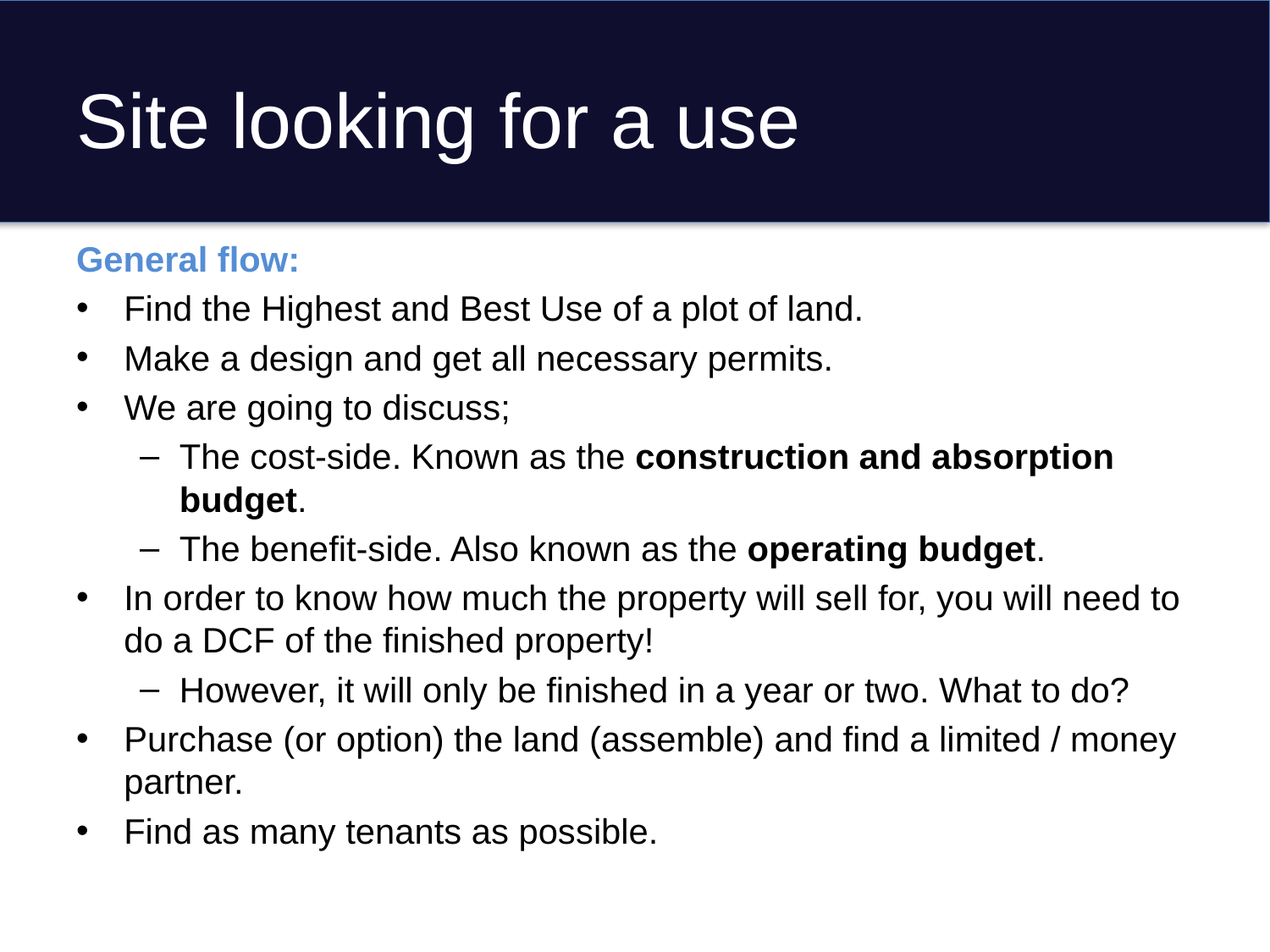

# Site looking for a use
General flow:
Find the Highest and Best Use of a plot of land.
Make a design and get all necessary permits.
We are going to discuss;
The cost-side. Known as the construction and absorption budget.
The benefit-side. Also known as the operating budget.
In order to know how much the property will sell for, you will need to do a DCF of the finished property!
However, it will only be finished in a year or two. What to do?
Purchase (or option) the land (assemble) and find a limited / money partner.
Find as many tenants as possible.